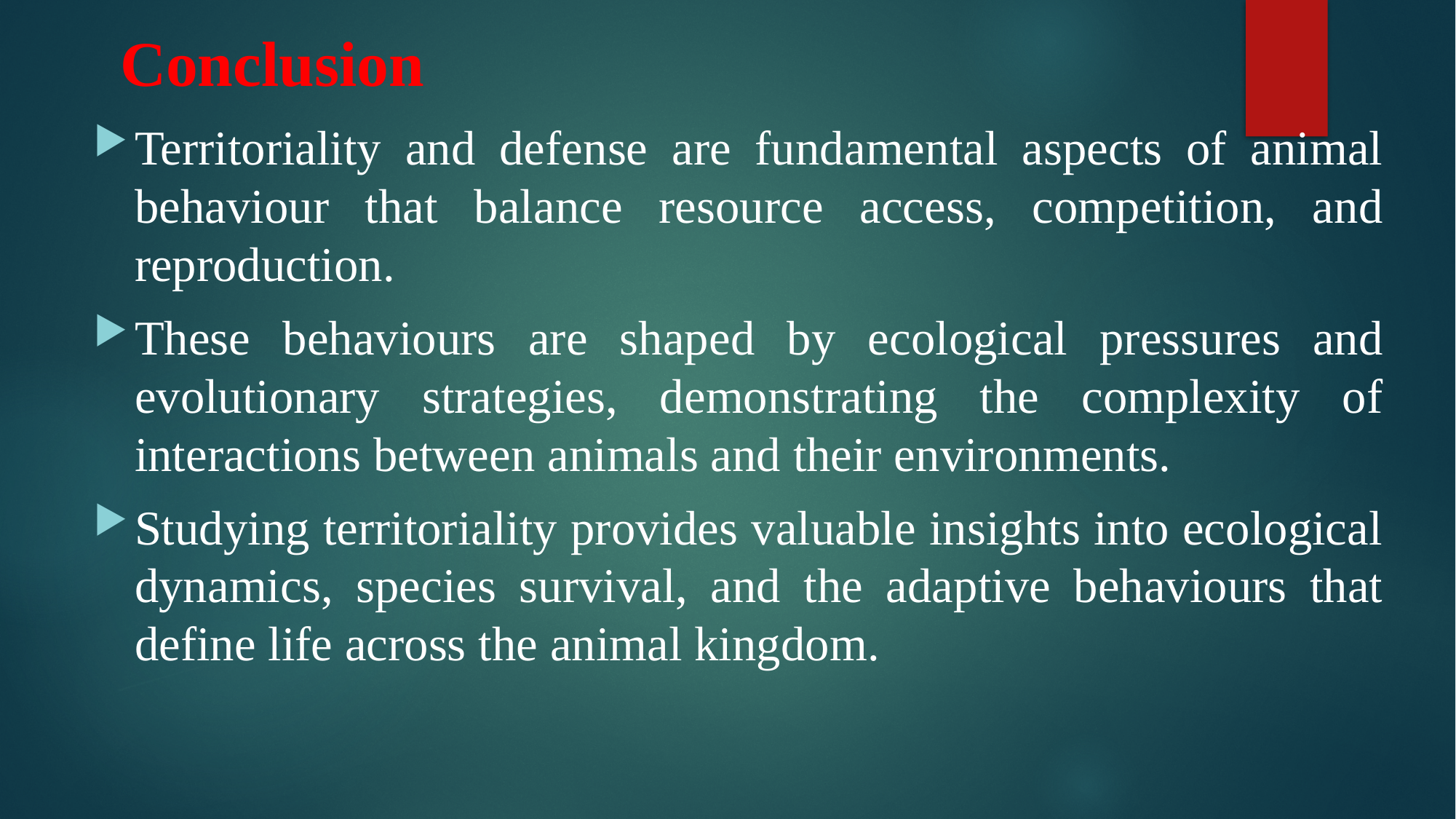

# Conclusion
Territoriality and defense are fundamental aspects of animal behaviour that balance resource access, competition, and reproduction.
These behaviours are shaped by ecological pressures and evolutionary strategies, demonstrating the complexity of interactions between animals and their environments.
Studying territoriality provides valuable insights into ecological dynamics, species survival, and the adaptive behaviours that define life across the animal kingdom.